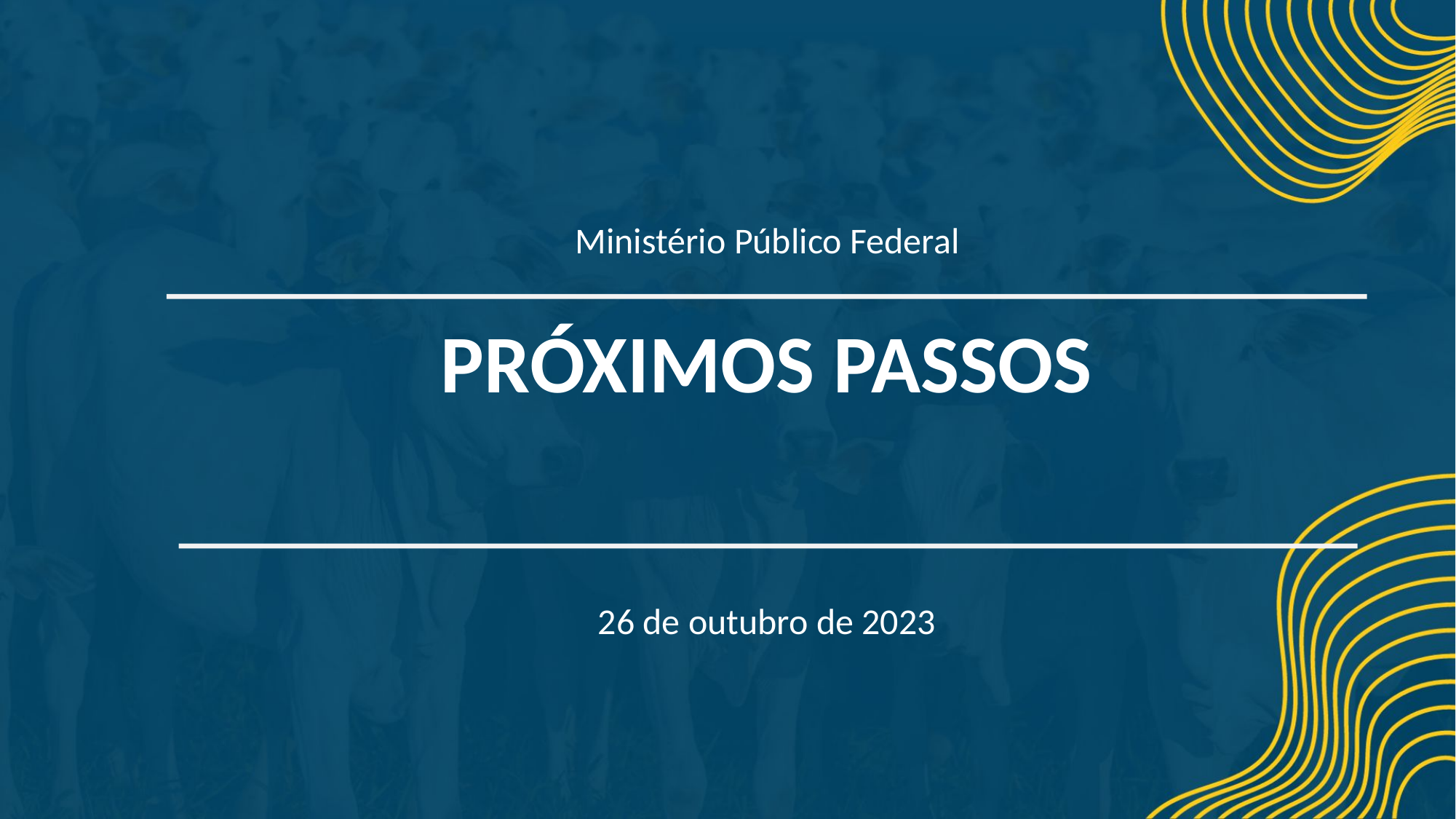

Ministério Público Federal

# PRÓXIMOS PASSOS

26 de outubro de 2023